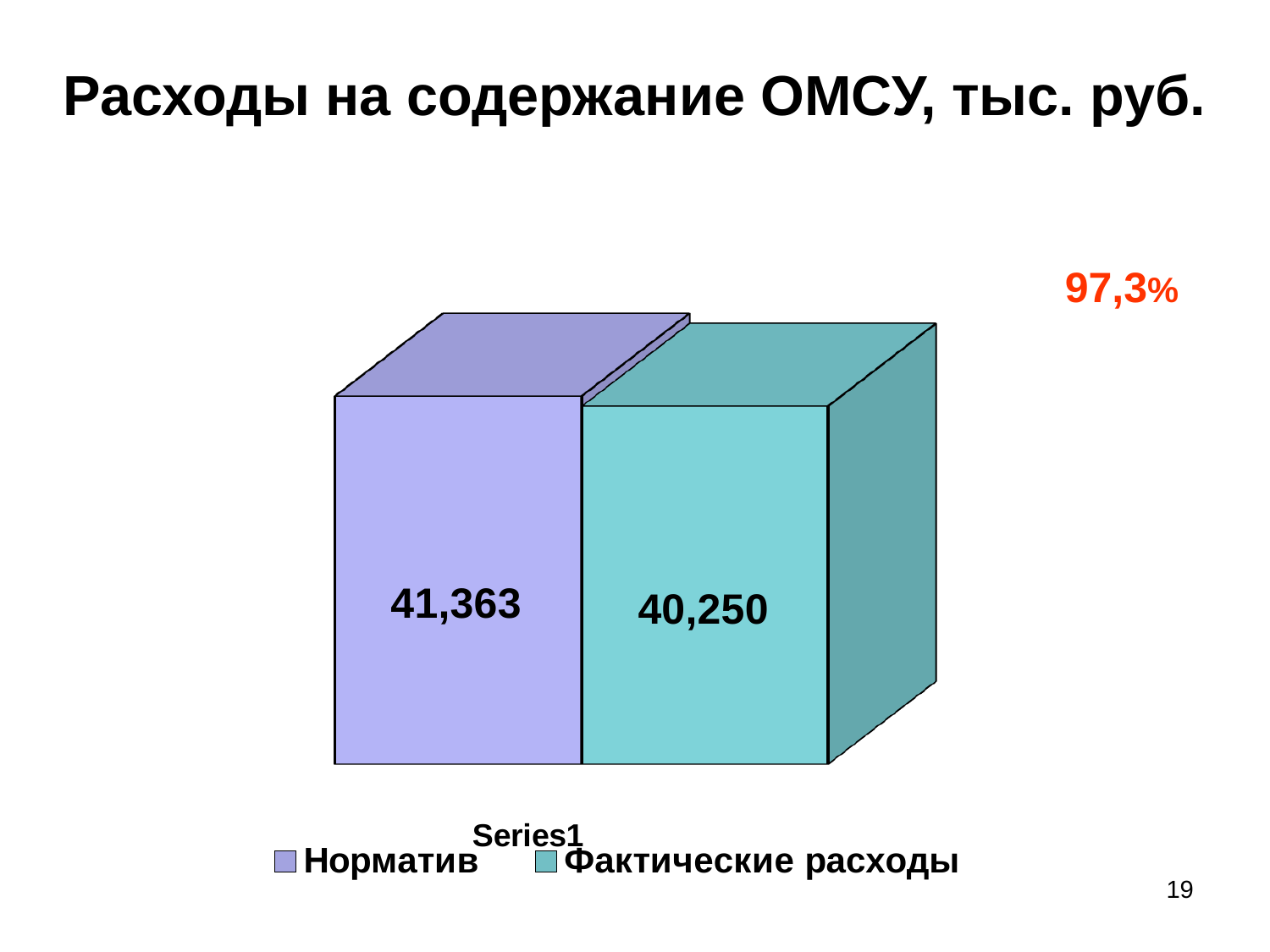

# Расходы на содержание ОМСУ, тыс. руб.
97,3%

[unsupported chart]

19